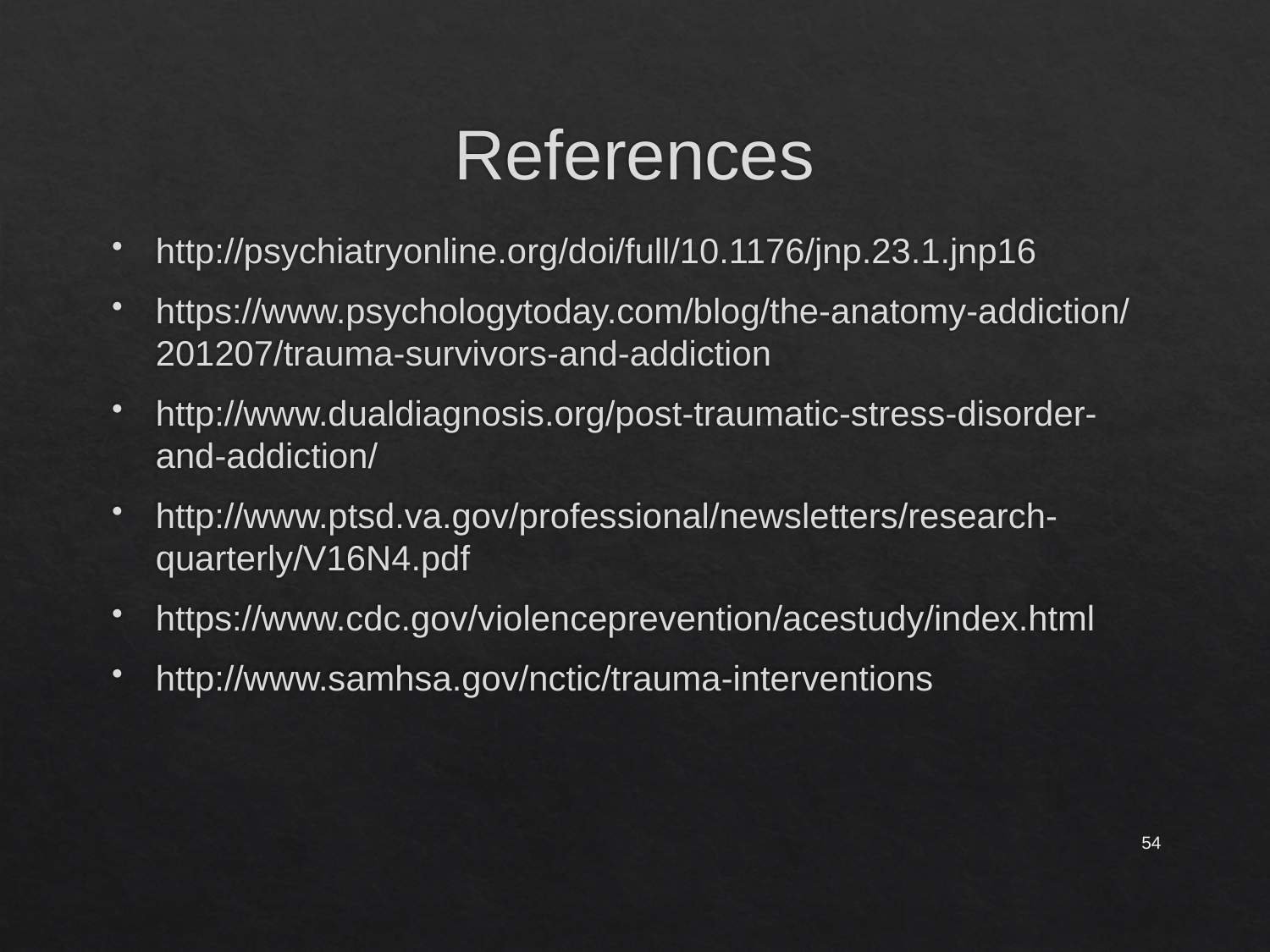

# References
http://psychiatryonline.org/doi/full/10.1176/jnp.23.1.jnp16
https://www.psychologytoday.com/blog/the-anatomy-addiction/201207/trauma-survivors-and-addiction
http://www.dualdiagnosis.org/post-traumatic-stress-disorder-and-addiction/
http://www.ptsd.va.gov/professional/newsletters/research-quarterly/V16N4.pdf
https://www.cdc.gov/violenceprevention/acestudy/index.html
http://www.samhsa.gov/nctic/trauma-interventions

54